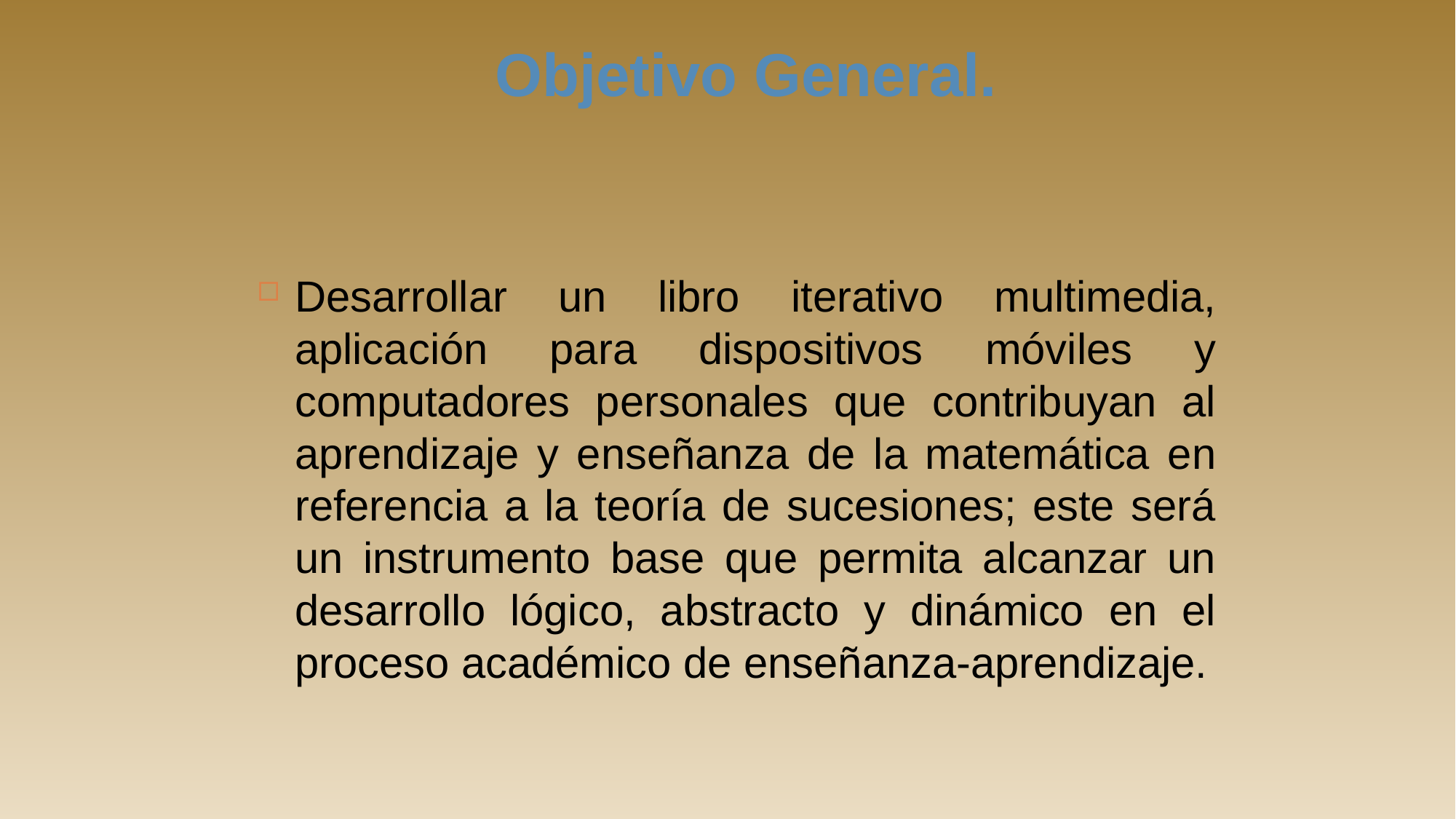

# Objetivo General.
Desarrollar un libro iterativo multimedia, aplicación para dispositivos móviles y computadores personales que contribuyan al aprendizaje y enseñanza de la matemática en referencia a la teoría de sucesiones; este será un instrumento base que permita alcanzar un desarrollo lógico, abstracto y dinámico en el proceso académico de enseñanza-aprendizaje.